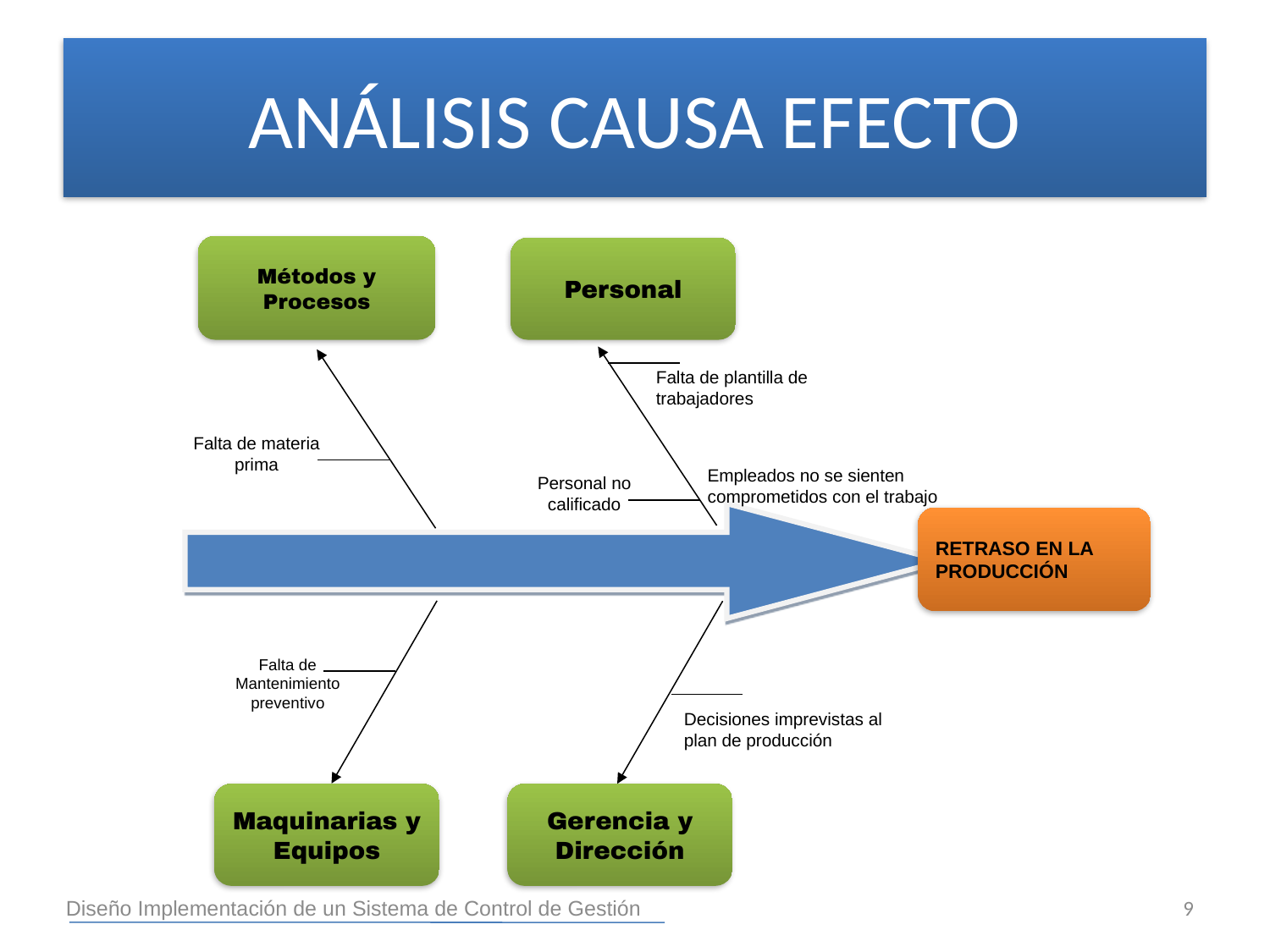

ANÁLISIS CAUSA EFECTO
Métodos y Procesos
Personal
Falta de plantilla de trabajadores

RETRASO EN LA PRODUCCIÓN

Falta de Mantenimiento preventivo
Decisiones imprevistas al plan de producción
Maquinarias y Equipos
Gerencia y Dirección
Personal no calificado
Falta de materia prima

Empleados no se sienten comprometidos con el trabajo
9
Diseño Implementación de un Sistema de Control de Gestión